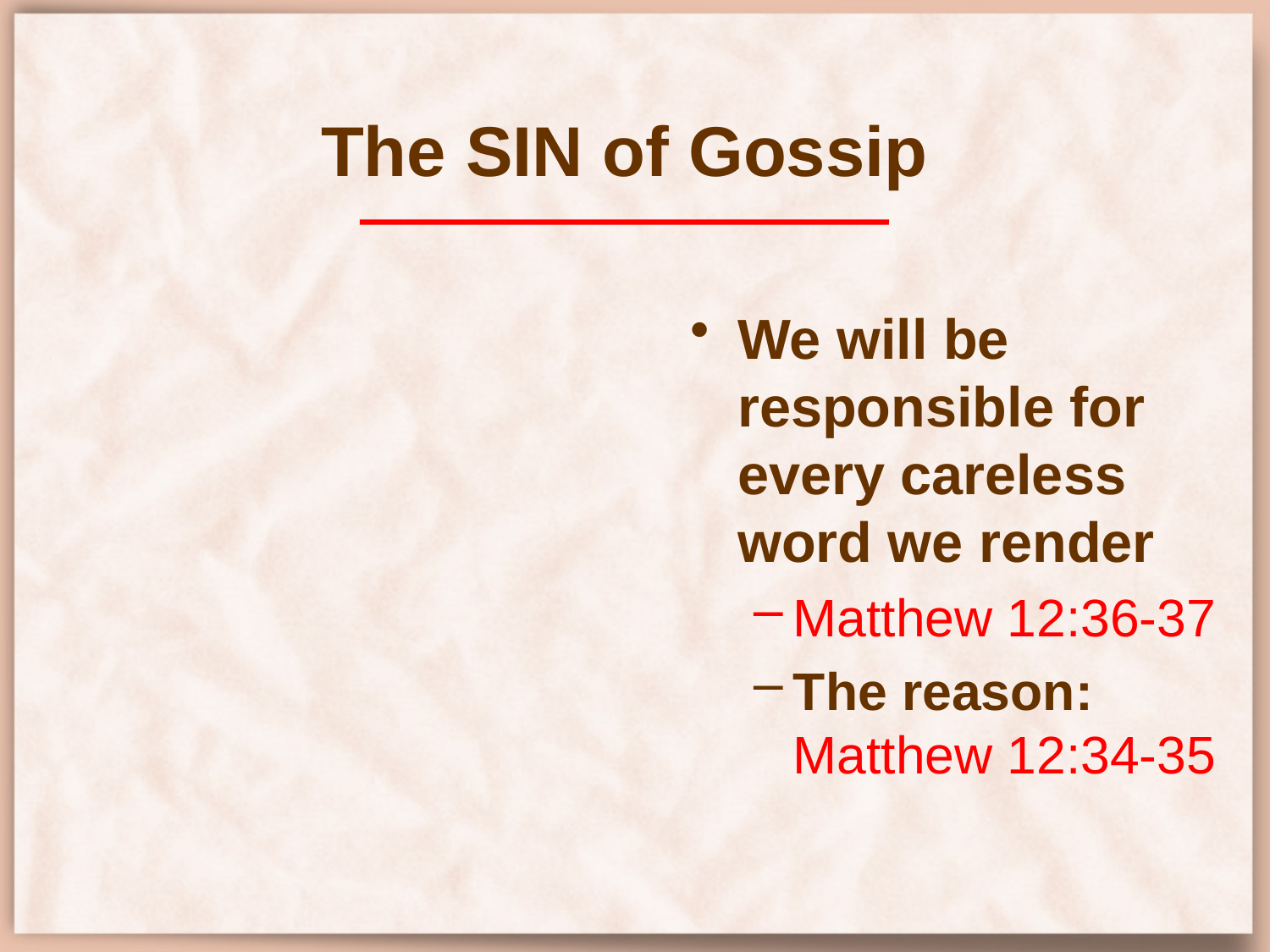

# The SIN of Gossip

We will be responsible for every careless word we render
Matthew 12:36-37
The reason: Matthew 12:34-35